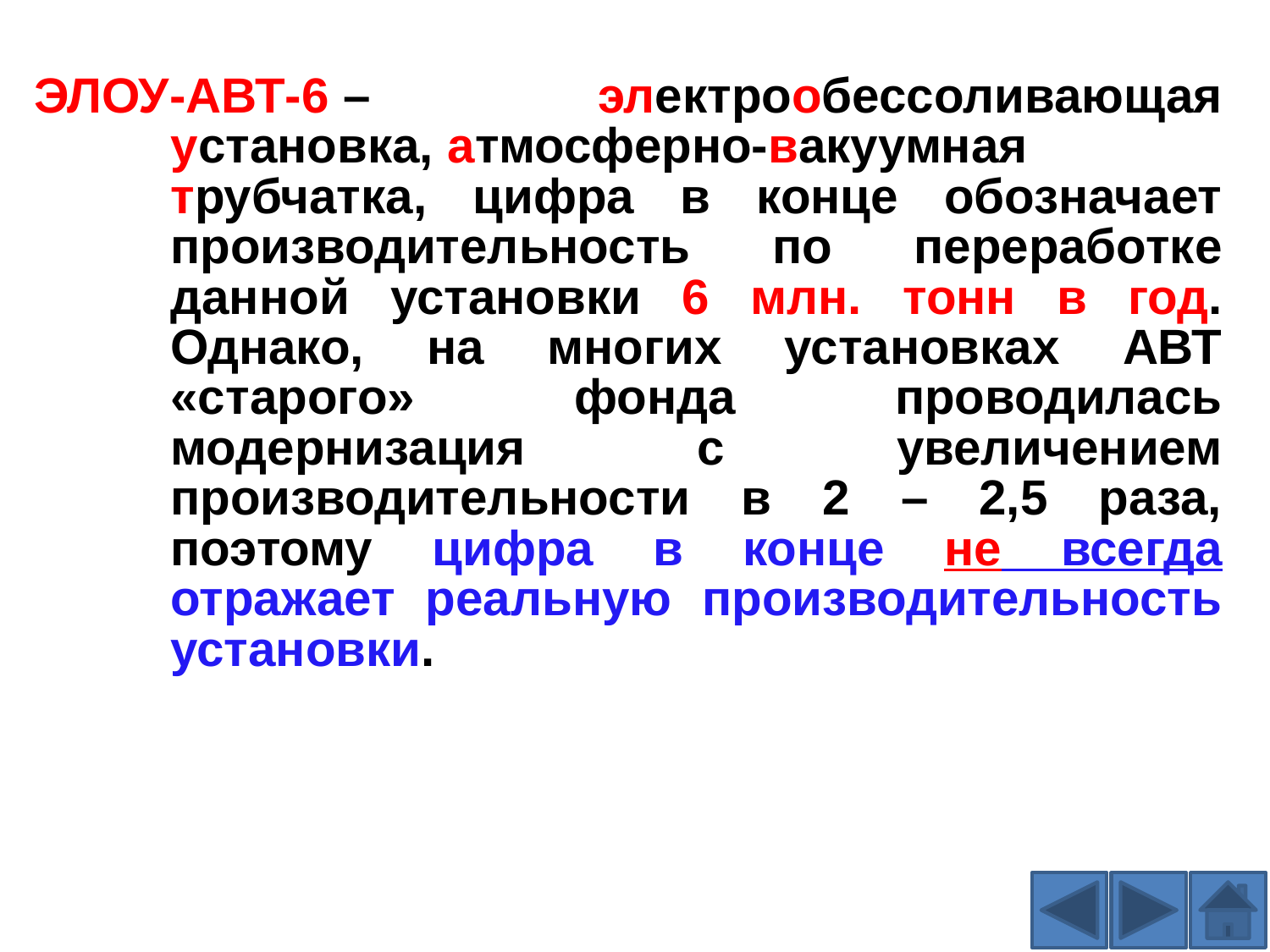

ЭЛОУ-АВТ-6 – электрообессоливающая установка, атмосферно-вакуумная трубчатка, цифра в конце обозначает производительность по переработке данной установки 6 млн. тонн в год. Однако, на многих установках АВТ «старого» фонда проводилась модернизация с увеличением производительности в 2 – 2,5 раза, поэтому цифра в конце не всегда отражает реальную производительность установки.